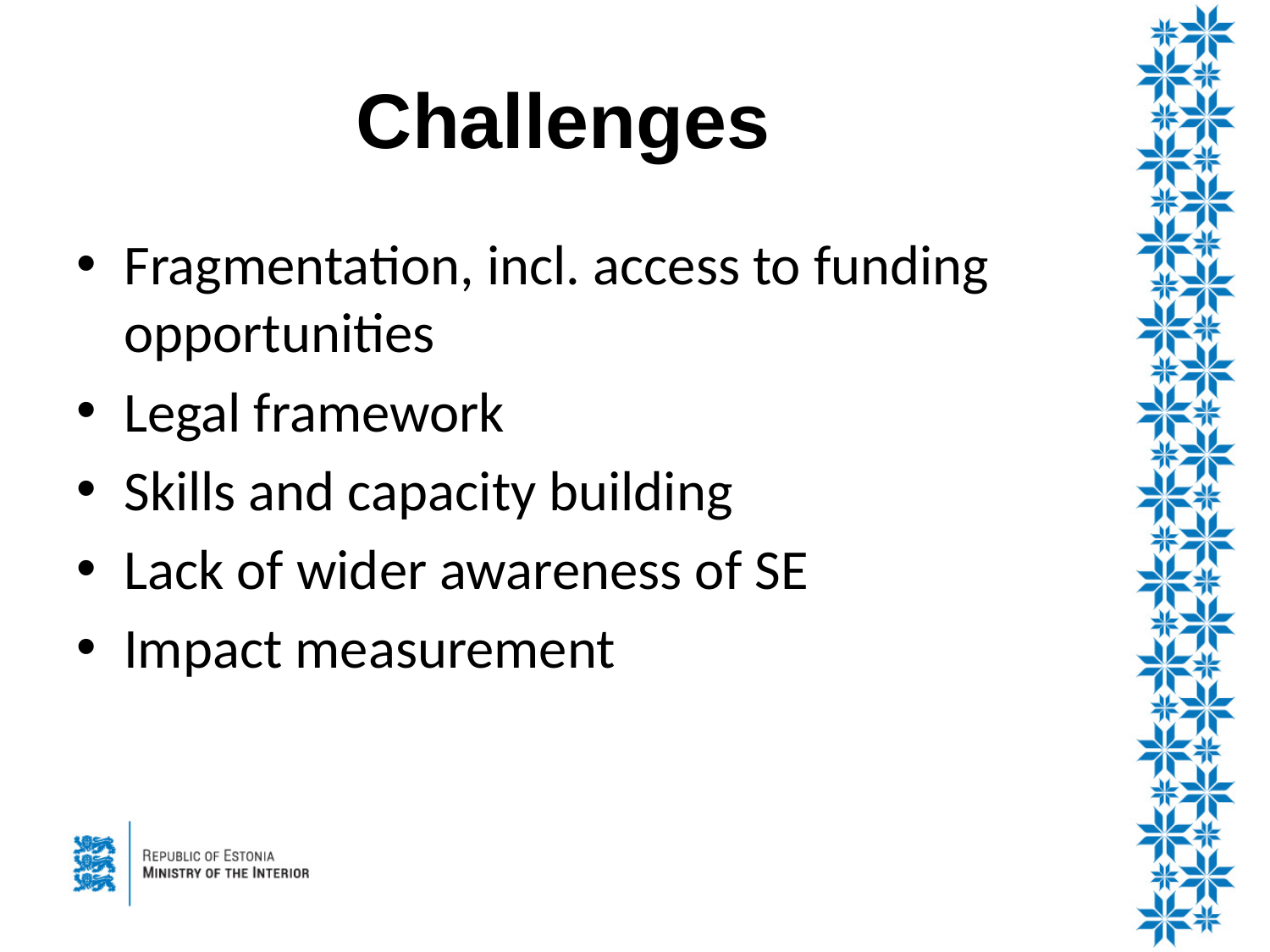

# Challenges
Fragmentation, incl. access to funding opportunities
Legal framework
Skills and capacity building
Lack of wider awareness of SE
Impact measurement